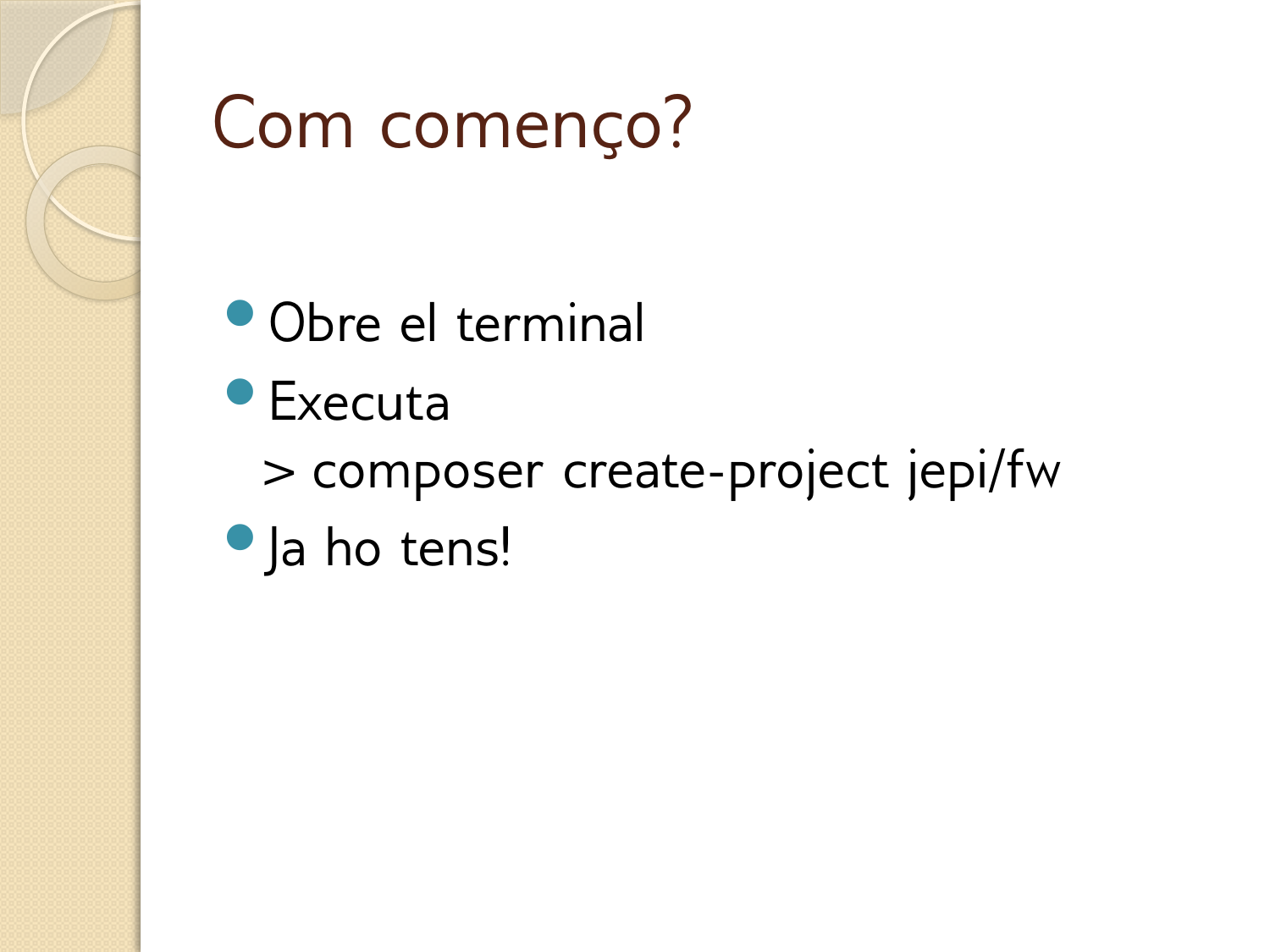

# Com començo?

Obre el terminal
Executa
> composer create-project jepi/fw
Ja ho tens!